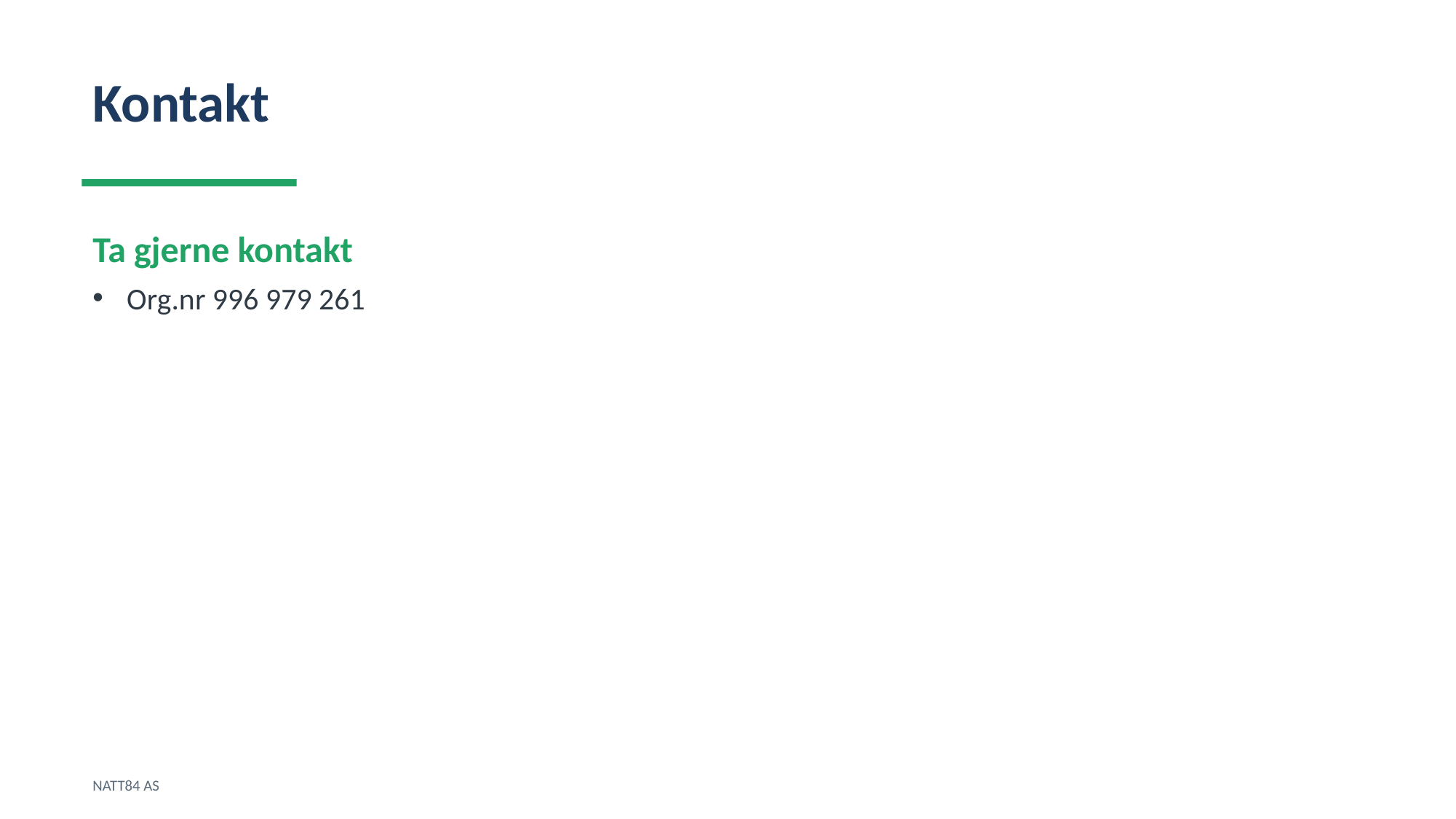

Kontakt

Ta gjerne kontakt
Org.nr 996 979 261
NATT84 AS